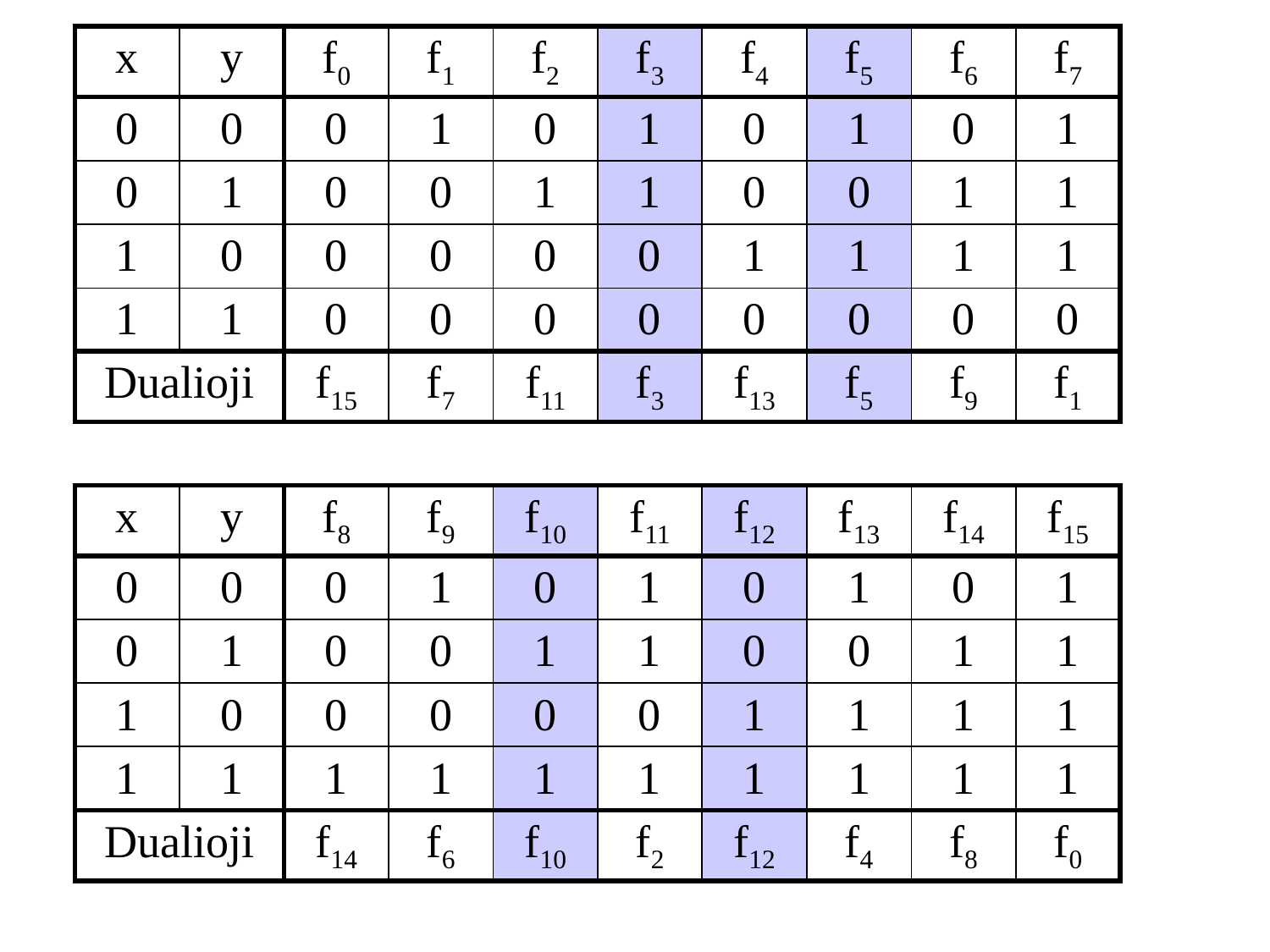

| x | y | f0 | f1 | f2 | f3 | f4 | f5 | f6 | f7 |
| --- | --- | --- | --- | --- | --- | --- | --- | --- | --- |
| 0 | 0 | 0 | 1 | 0 | 1 | 0 | 1 | 0 | 1 |
| 0 | 1 | 0 | 0 | 1 | 1 | 0 | 0 | 1 | 1 |
| 1 | 0 | 0 | 0 | 0 | 0 | 1 | 1 | 1 | 1 |
| 1 | 1 | 0 | 0 | 0 | 0 | 0 | 0 | 0 | 0 |
| Dualioji |  | f15 | f7 | f11 | f3 | f13 | f5 | f9 | f1 |
|  |  |  |  |  |  |  |  |  |  |
| x | y | f8 | f9 | f10 | f11 | f12 | f13 | f14 | f15 |
| 0 | 0 | 0 | 1 | 0 | 1 | 0 | 1 | 0 | 1 |
| 0 | 1 | 0 | 0 | 1 | 1 | 0 | 0 | 1 | 1 |
| 1 | 0 | 0 | 0 | 0 | 0 | 1 | 1 | 1 | 1 |
| 1 | 1 | 1 | 1 | 1 | 1 | 1 | 1 | 1 | 1 |
| Dualioji |  | f14 | f6 | f10 | f2 | f12 | f4 | f8 | f0 |